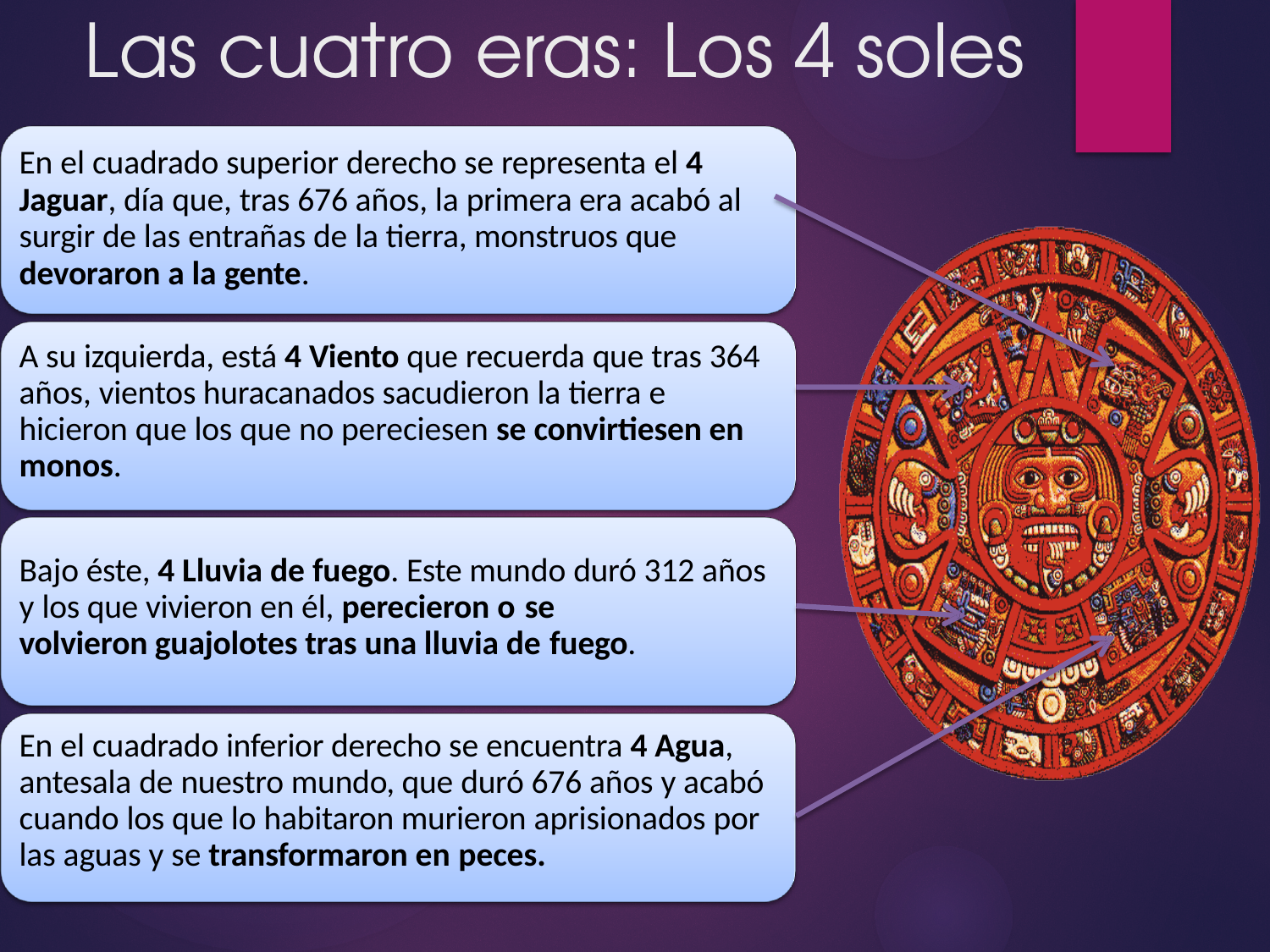

# Las cuatro eras: Los 4 soles

En el cuadrado superior derecho se representa el 4  Jaguar, día que, tras 676 años, la primera era acabó al  surgir de las entrañas de la tierra, monstruos que  devoraron a la gente.

A su izquierda, está 4 Viento que recuerda que tras 364  años, vientos huracanados sacudieron la tierra e  hicieron que los que no pereciesen se convirtiesen en  monos.

Bajo éste, 4 Lluvia de fuego. Este mundo duró 312 años  y los que vivieron en él, perecieron o se
volvieron guajolotes tras una lluvia de fuego.

En el cuadrado inferior derecho se encuentra 4 Agua,  antesala de nuestro mundo, que duró 676 años y acabó  cuando los que lo habitaron murieron aprisionados por  las aguas y se transformaron en peces.